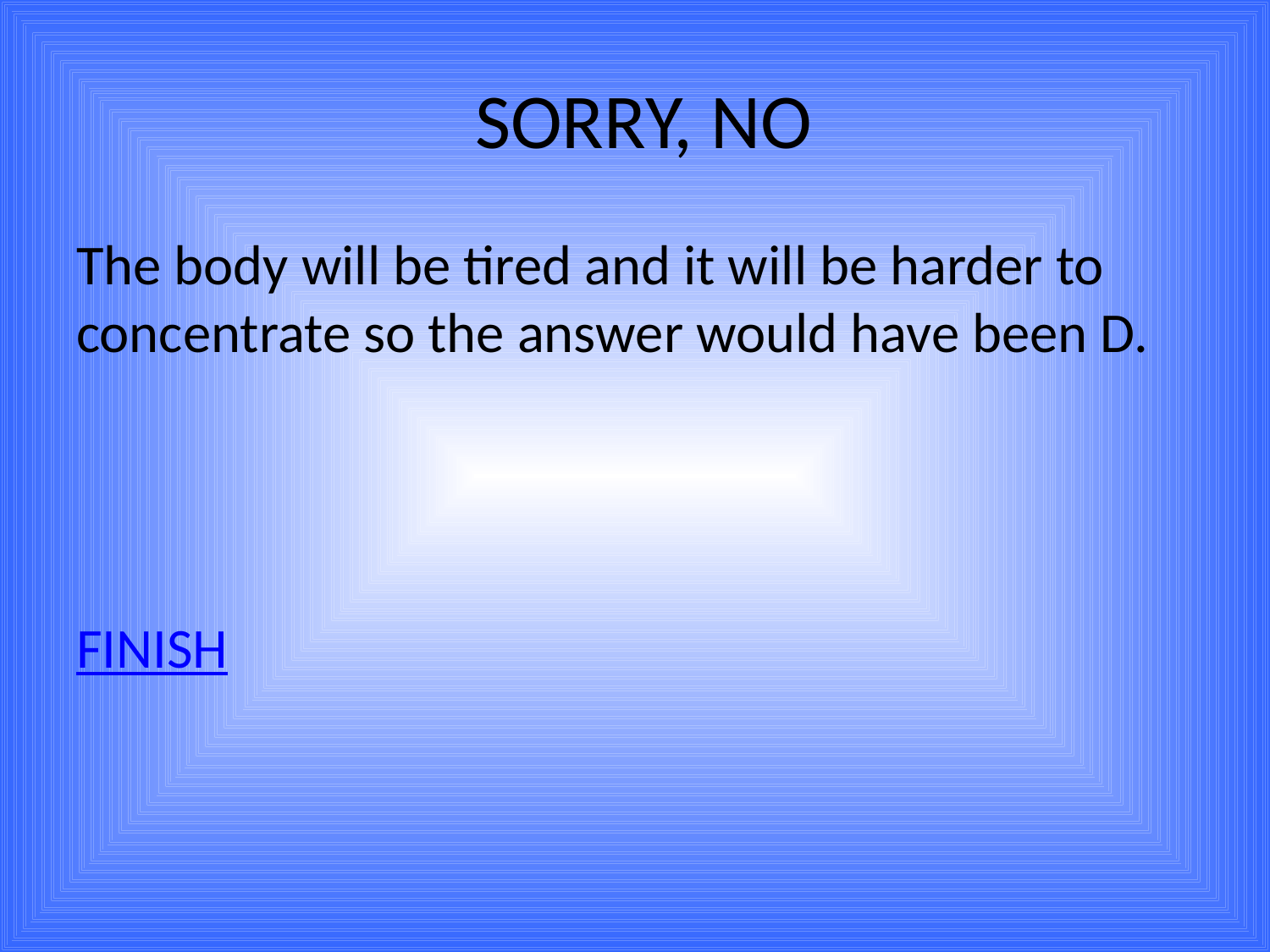

# SORRY, NO
The body will be tired and it will be harder to concentrate so the answer would have been D.

FINISH